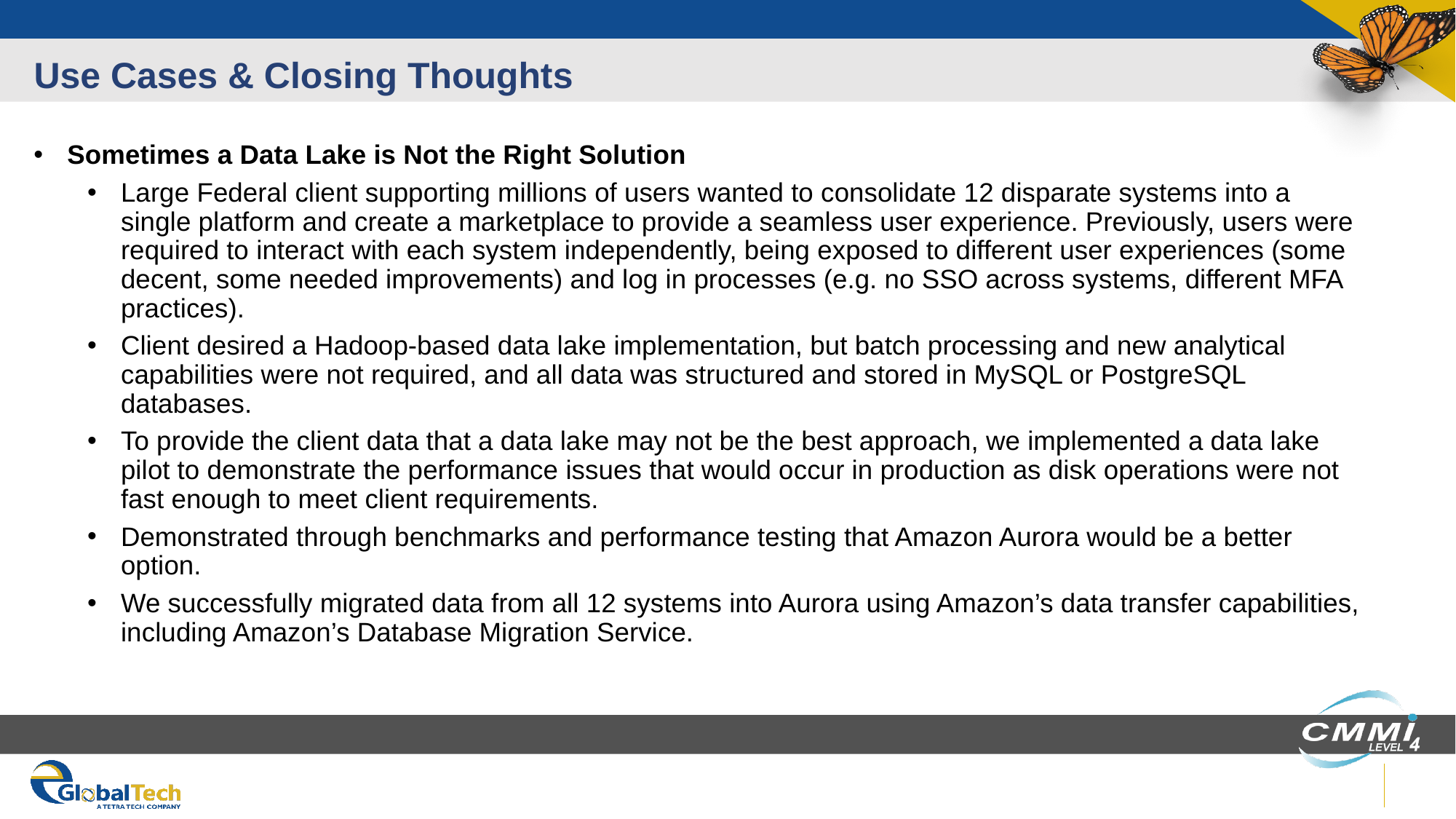

# Use Cases & Closing Thoughts
Sometimes a Data Lake is Not the Right Solution
Large Federal client supporting millions of users wanted to consolidate 12 disparate systems into a single platform and create a marketplace to provide a seamless user experience. Previously, users were required to interact with each system independently, being exposed to different user experiences (some decent, some needed improvements) and log in processes (e.g. no SSO across systems, different MFA practices).
Client desired a Hadoop-based data lake implementation, but batch processing and new analytical capabilities were not required, and all data was structured and stored in MySQL or PostgreSQL databases.
To provide the client data that a data lake may not be the best approach, we implemented a data lake pilot to demonstrate the performance issues that would occur in production as disk operations were not fast enough to meet client requirements.
Demonstrated through benchmarks and performance testing that Amazon Aurora would be a better option.
We successfully migrated data from all 12 systems into Aurora using Amazon’s data transfer capabilities, including Amazon’s Database Migration Service.